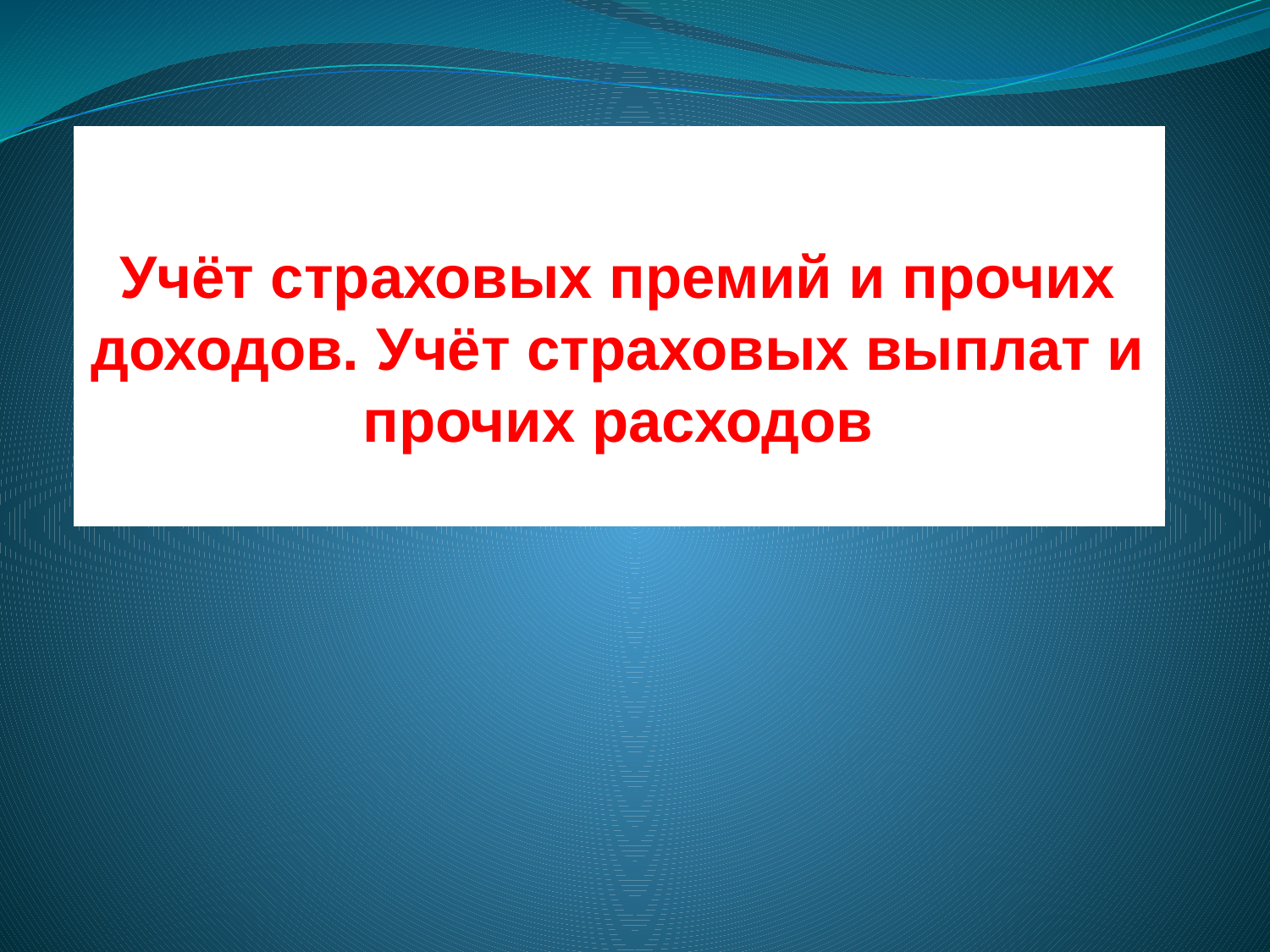

# Учёт страховых премий и прочих доходов. Учёт страховых выплат и прочих расходов